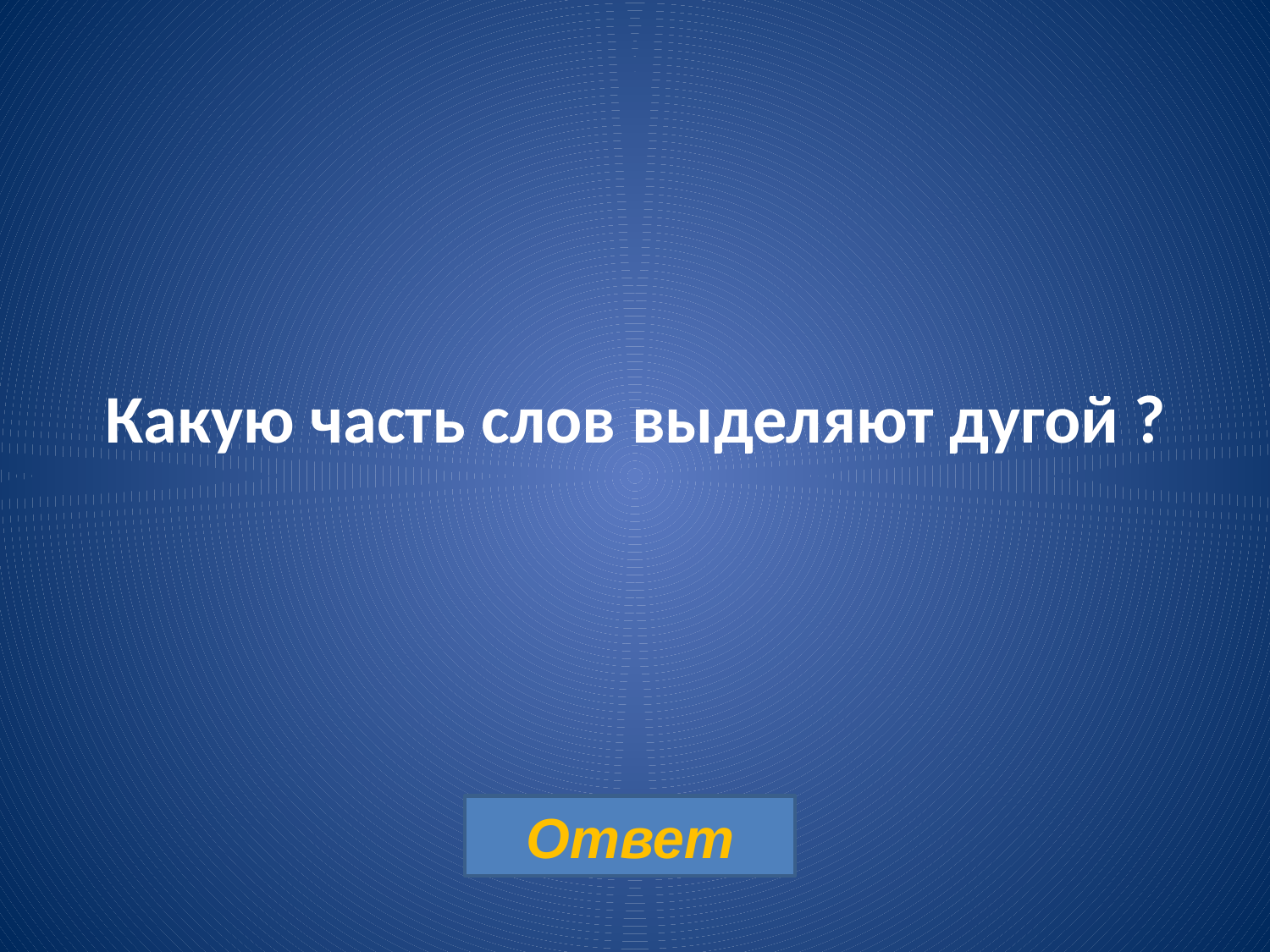

# Какую часть слов выделяют дугой ?